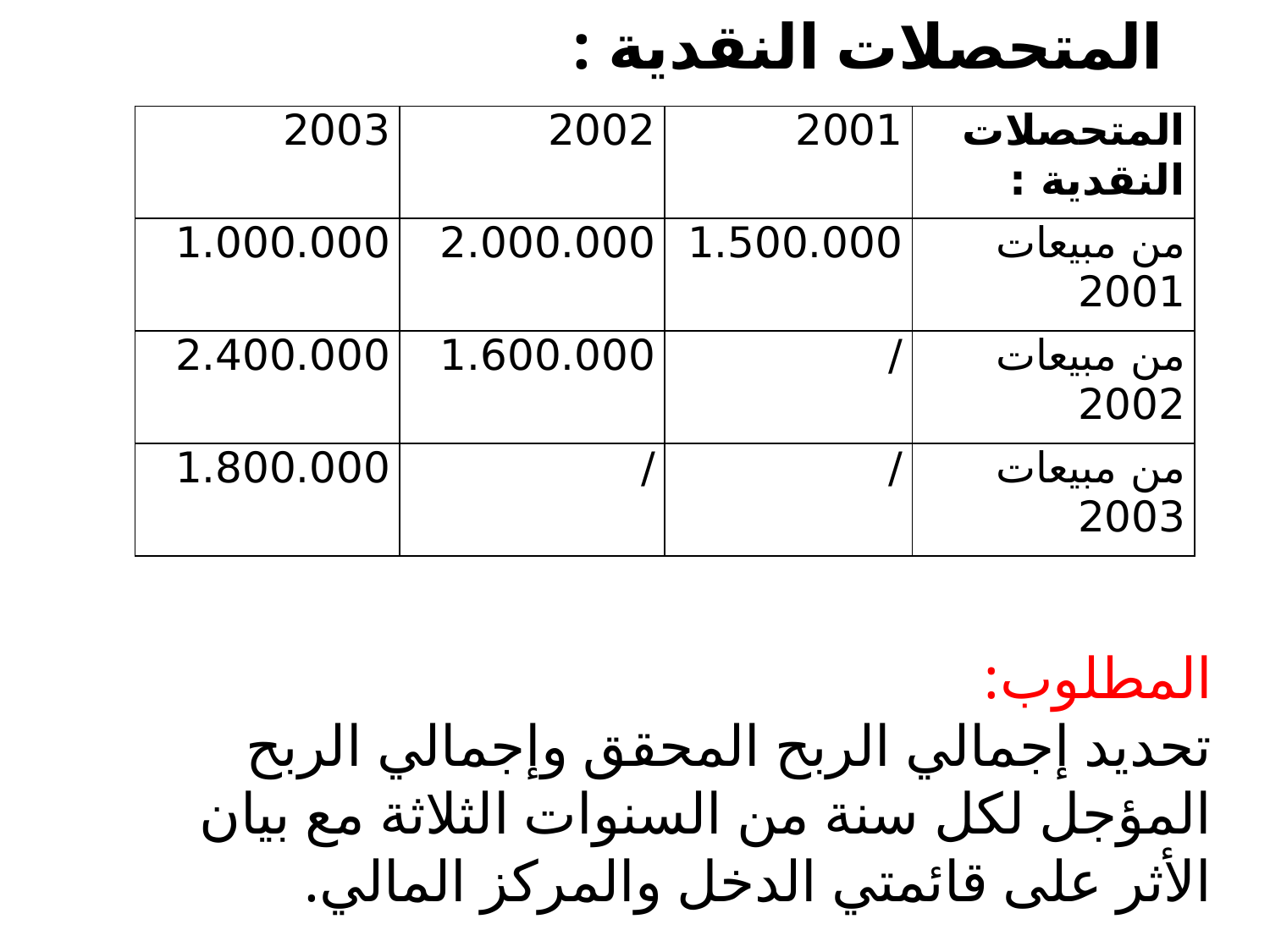

# المتحصلات النقدية :
| 2003 | 2002 | 2001 | المتحصلات النقدية : |
| --- | --- | --- | --- |
| 1.000.000 | 2.000.000 | 1.500.000 | من مبيعات 2001 |
| 2.400.000 | 1.600.000 | / | من مبيعات 2002 |
| 1.800.000 | / | / | من مبيعات 2003 |
المطلوب:
تحديد إجمالي الربح المحقق وإجمالي الربح المؤجل لكل سنة من السنوات الثلاثة مع بيان  الأثر على قائمتي الدخل والمركز المالي.